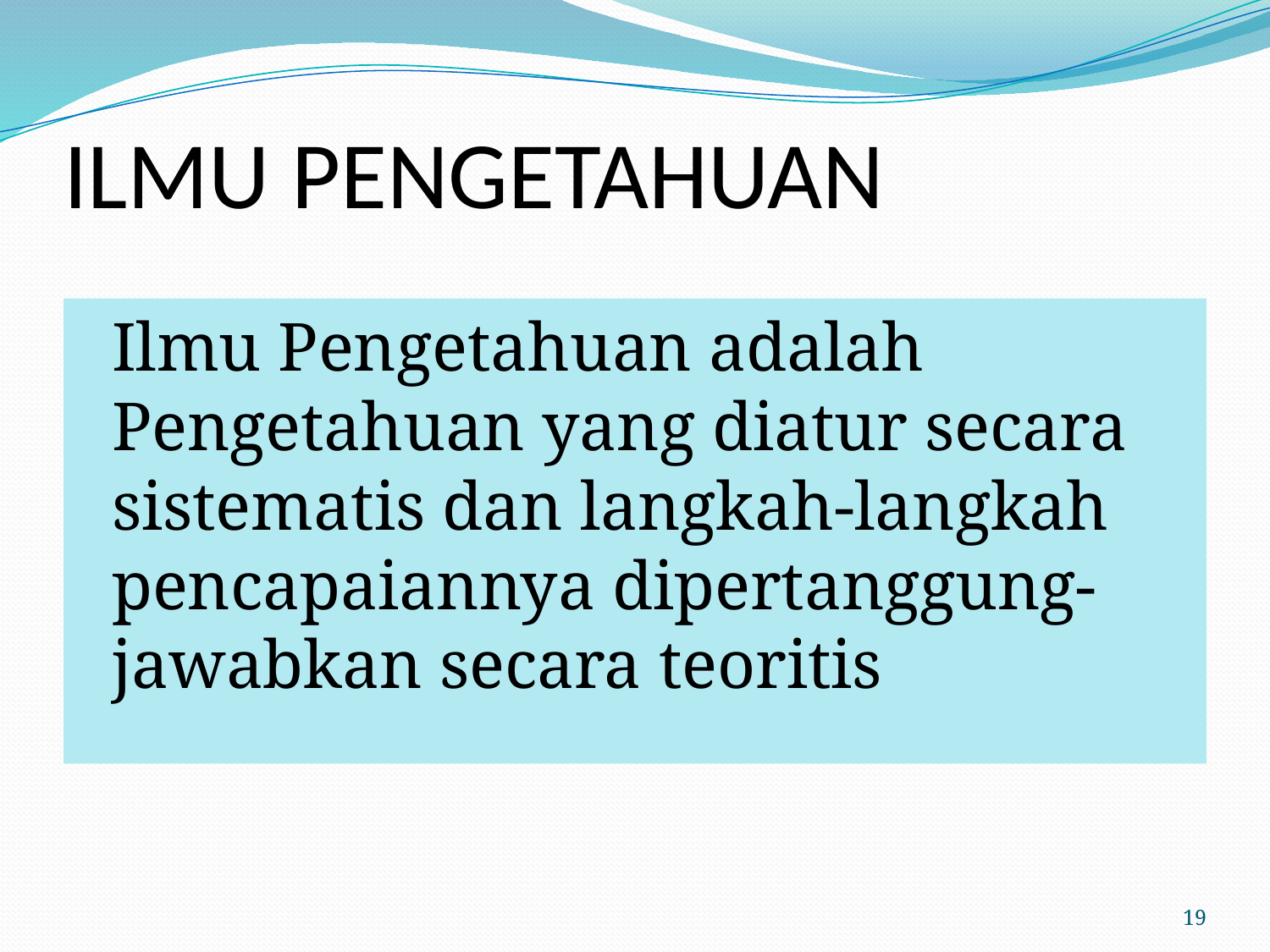

# ILMU PENGETAHUAN
	Ilmu Pengetahuan adalah Pengetahuan yang diatur secara sistematis dan langkah-langkah pencapaiannya dipertanggung-jawabkan secara teoritis
19